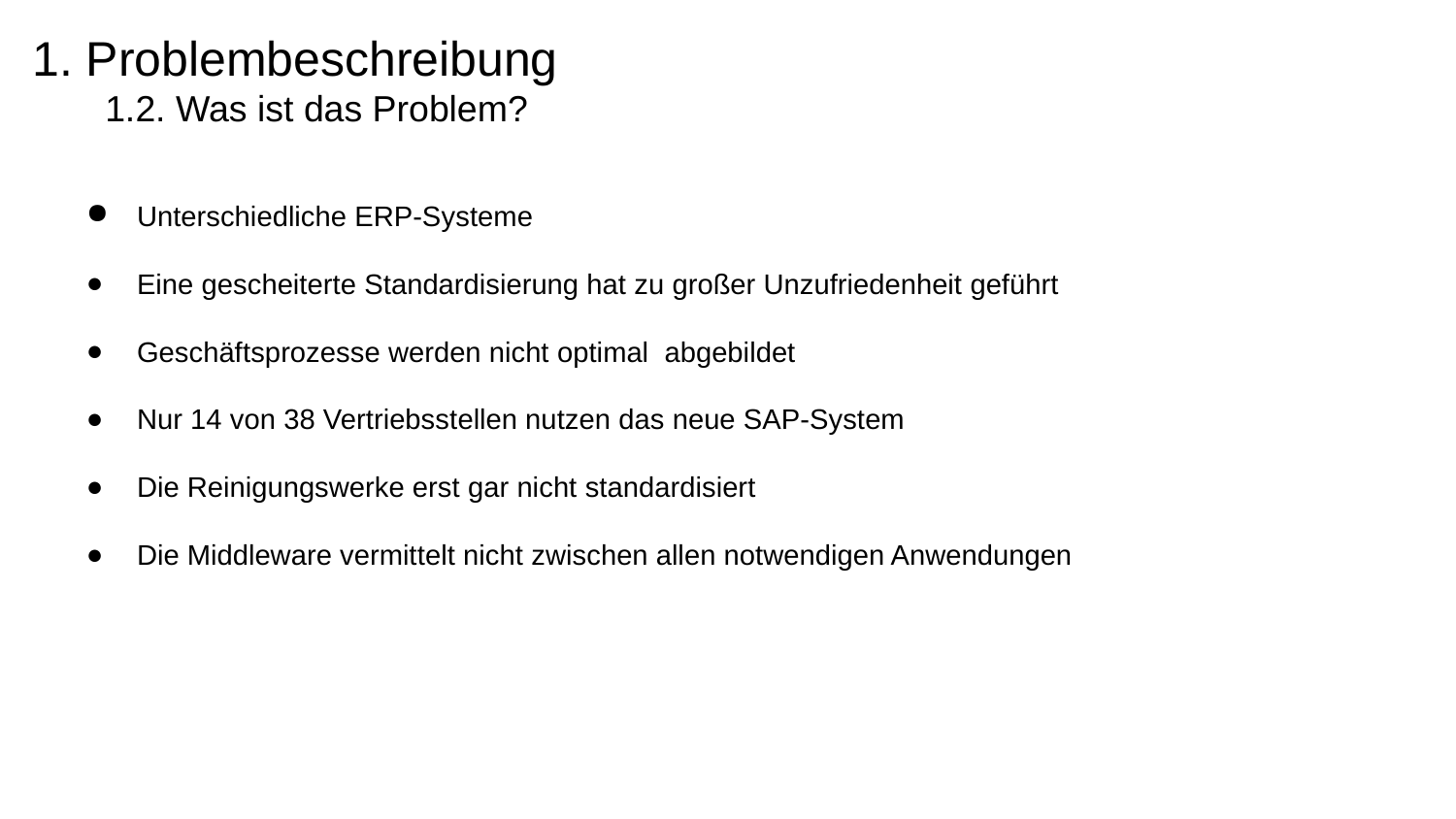

# 1. Problembeschreibung
1.2. Was ist das Problem?
Unterschiedliche ERP-Systeme

Eine gescheiterte Standardisierung hat zu großer Unzufriedenheit geführt

Geschäftsprozesse werden nicht optimal  abgebildet

Nur 14 von 38 Vertriebsstellen nutzen das neue SAP-System

Die Reinigungswerke erst gar nicht standardisiert

Die Middleware vermittelt nicht zwischen allen notwendigen Anwendungen